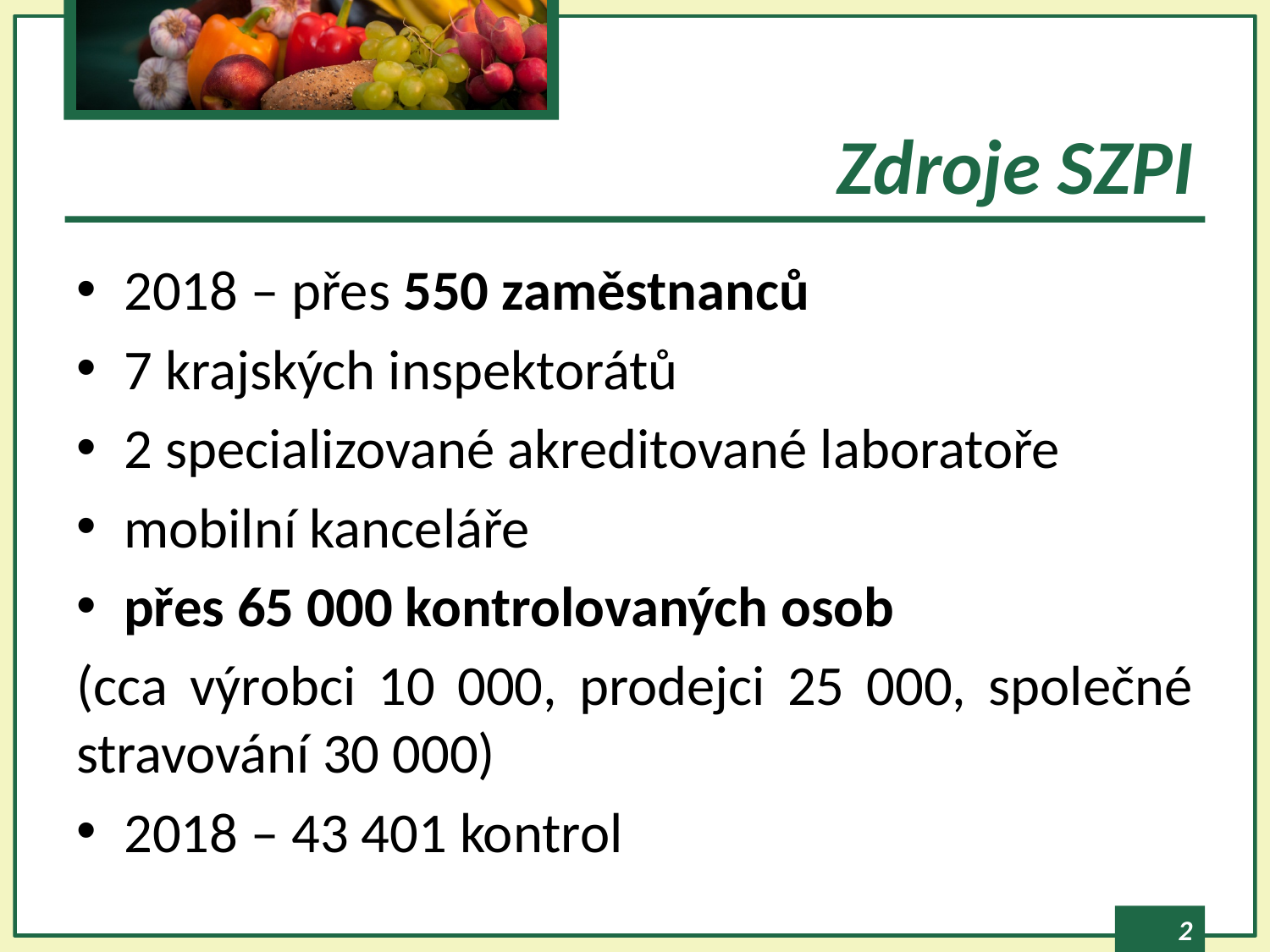

# Zdroje SZPI
2018 – přes 550 zaměstnanců
7 krajských inspektorátů
2 specializované akreditované laboratoře
mobilní kanceláře
přes 65 000 kontrolovaných osob
(cca výrobci 10 000, prodejci 25 000, společné stravování 30 000)
2018 – 43 401 kontrol